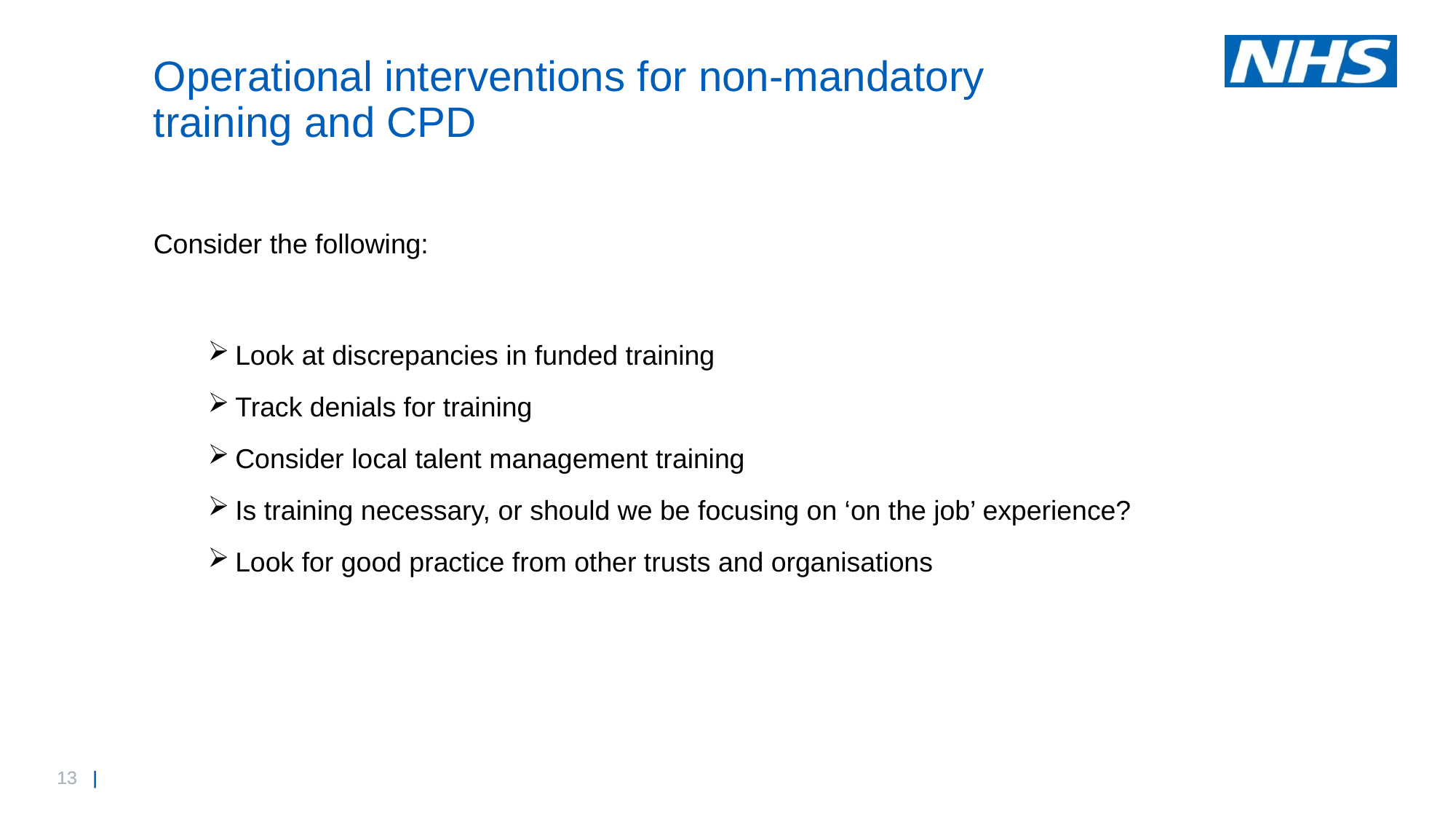

.
# Operational interventions for non-mandatory training and CPD
Consider the following:

Look at discrepancies in funded training
Track denials for training
Consider local talent management training
Is training necessary, or should we be focusing on ‘on the job’ experience?
Look for good practice from other trusts and organisations